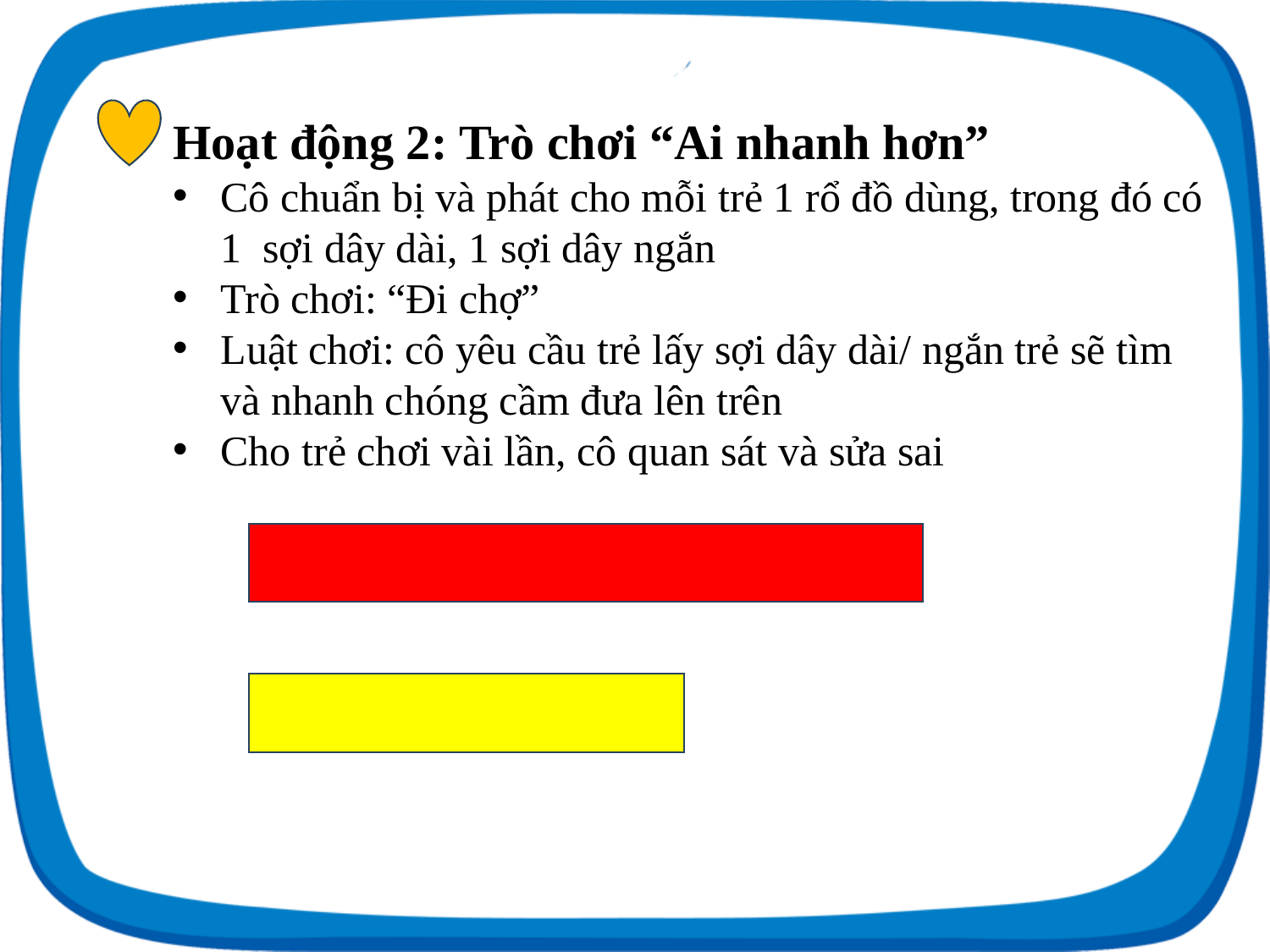

Hoạt động 2: Trò chơi “Ai nhanh hơn”
Cô chuẩn bị và phát cho mỗi trẻ 1 rổ đồ dùng, trong đó có 1  sợi dây dài, 1 sợi dây ngắn
Trò chơi: “Đi chợ”
Luật chơi: cô yêu cầu trẻ lấy sợi dây dài/ ngắn trẻ sẽ tìm và nhanh chóng cầm đưa lên trên
Cho trẻ chơi vài lần, cô quan sát và sửa sai